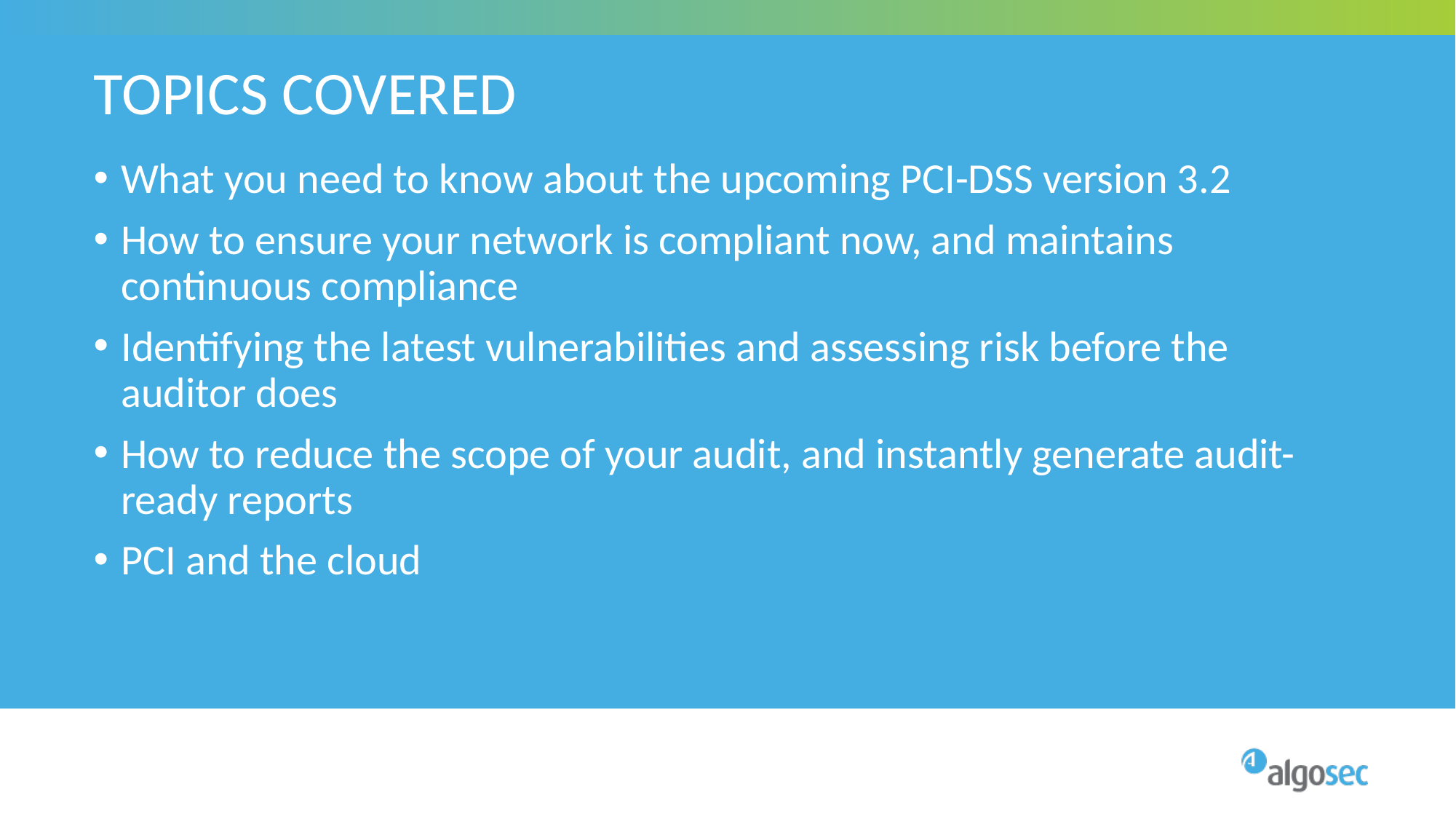

# Topics Covered
What you need to know about the upcoming PCI-DSS version 3.2
How to ensure your network is compliant now, and maintains continuous compliance
Identifying the latest vulnerabilities and assessing risk before the auditor does
How to reduce the scope of your audit, and instantly generate audit-ready reports
PCI and the cloud